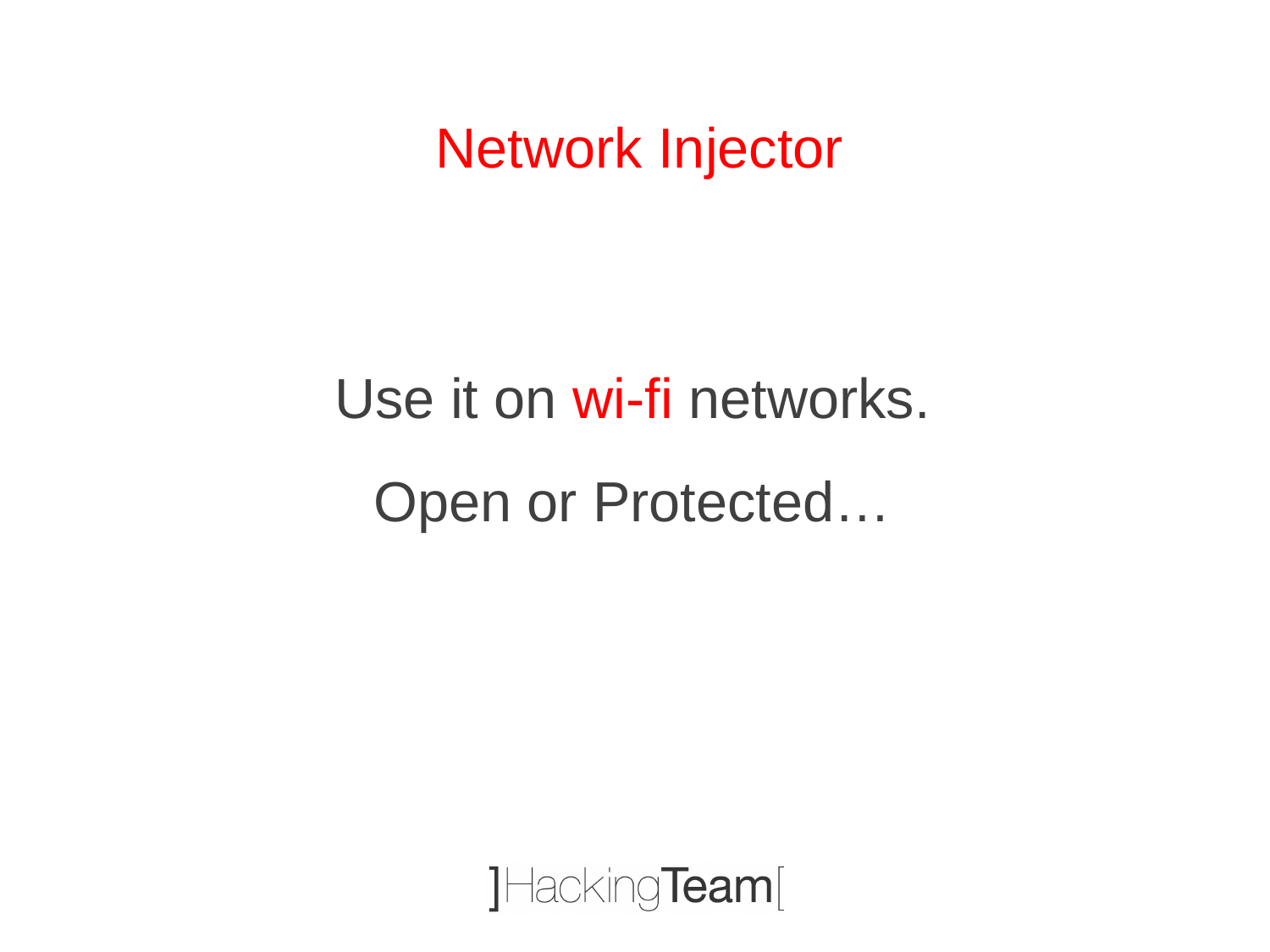

Network Injector

Use it on wi-fi networks.
Open or Protected…